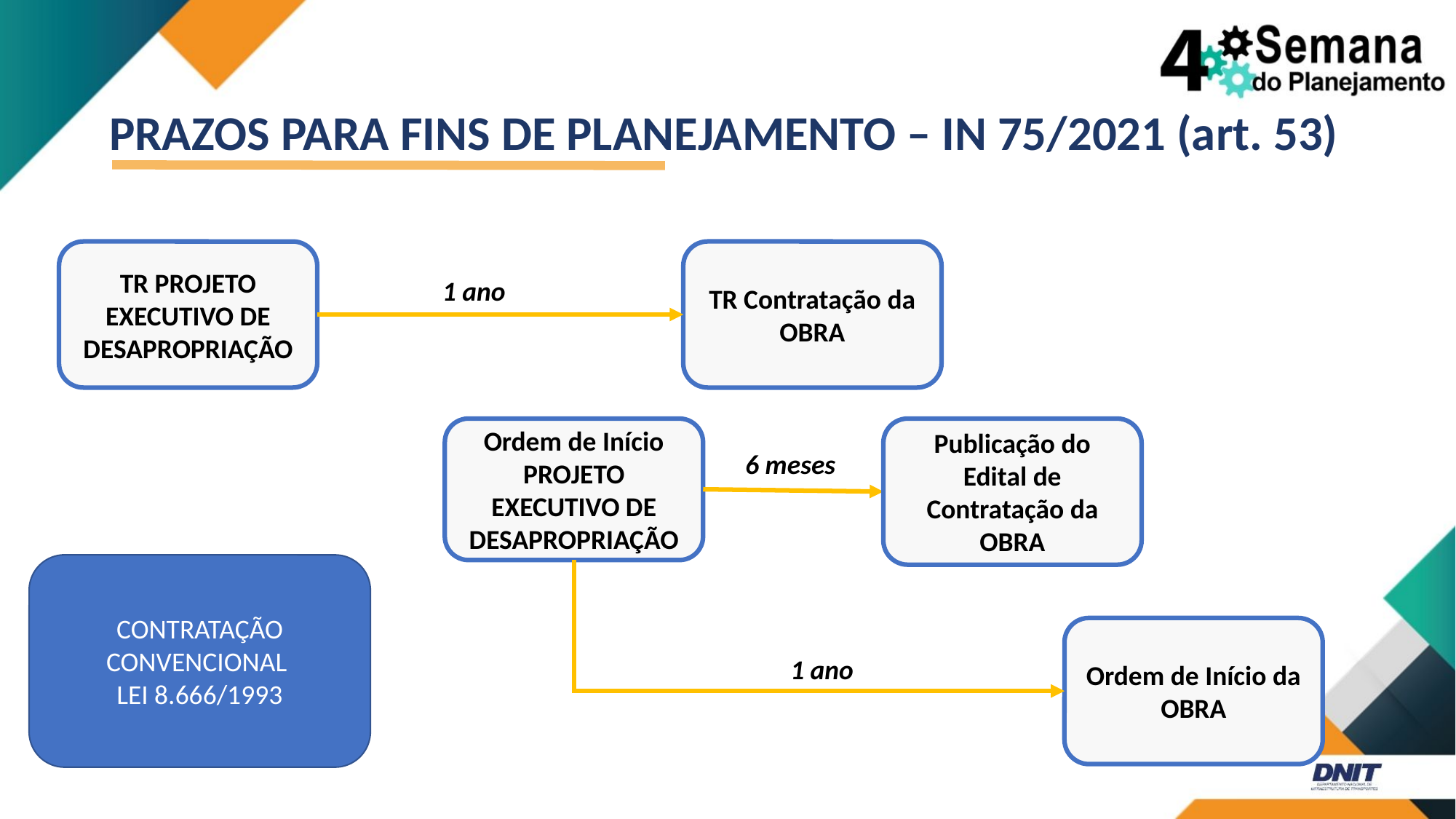

# PRAZOS PARA FINS DE PLANEJAMENTO – IN 75/2021 (art. 53)
TR PROJETO EXECUTIVO DE DESAPROPRIAÇÃO
TR Contratação da OBRA
1 ano
Ordem de Início PROJETO EXECUTIVO DE DESAPROPRIAÇÃO
Publicação do Edital de Contratação da OBRA
6 meses
CONTRATAÇÃO CONVENCIONAL
LEI 8.666/1993
Ordem de Início da OBRA
1 ano